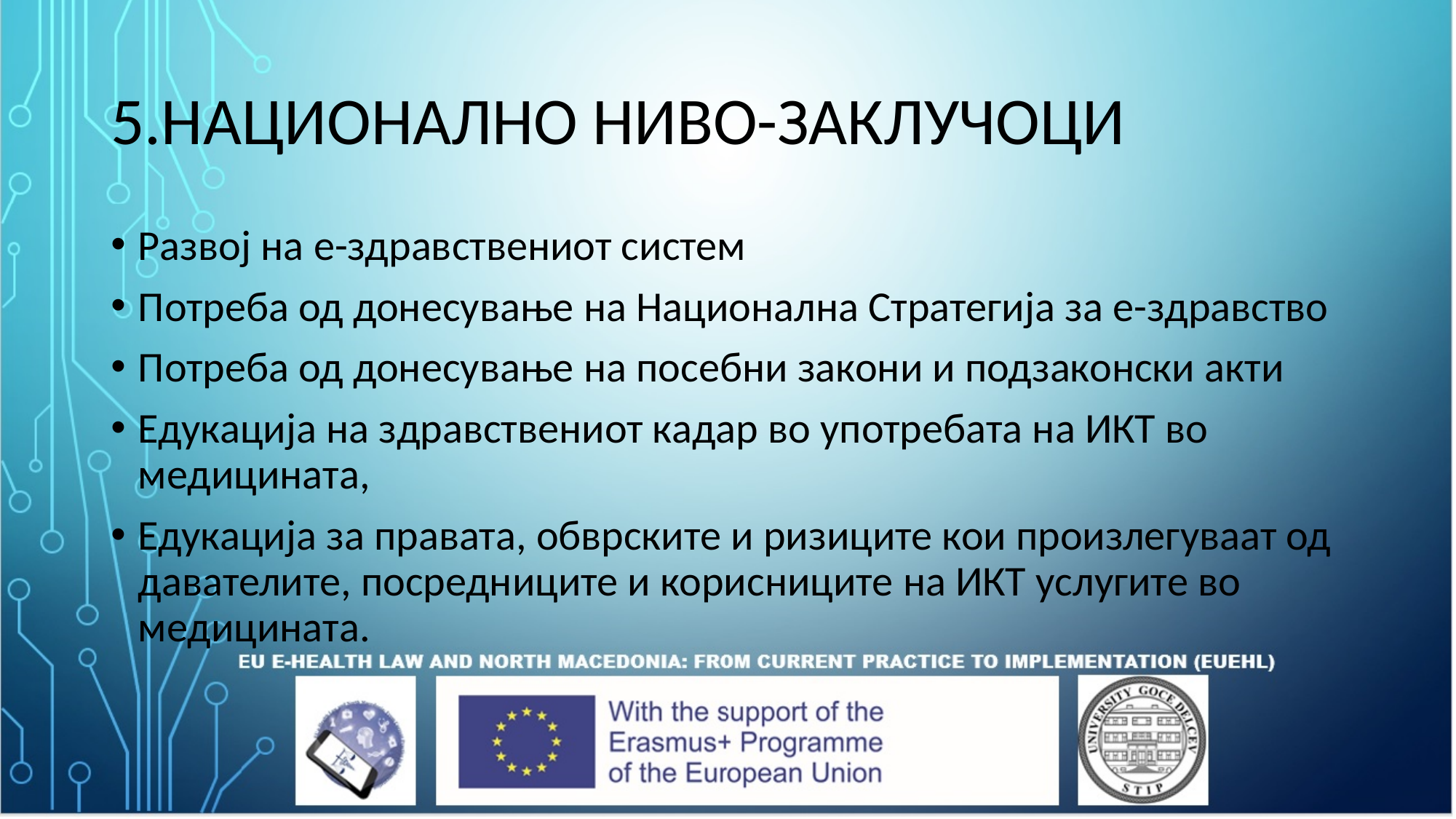

# 5.НАЦИОНАЛНО НИВО-ЗАКЛУЧОЦИ
Развој на е-здравствениот систем
Потреба од донесување на Национална Стратегија за е-здравство
Потреба од донесување на посебни закони и подзаконски акти
Едукација на здравствениот кадар во употребата на ИКТ во медицината,
Едукација за правата, обврските и ризиците кои произлегуваат од давателите, посредниците и корисниците на ИКТ услугите во медицината.